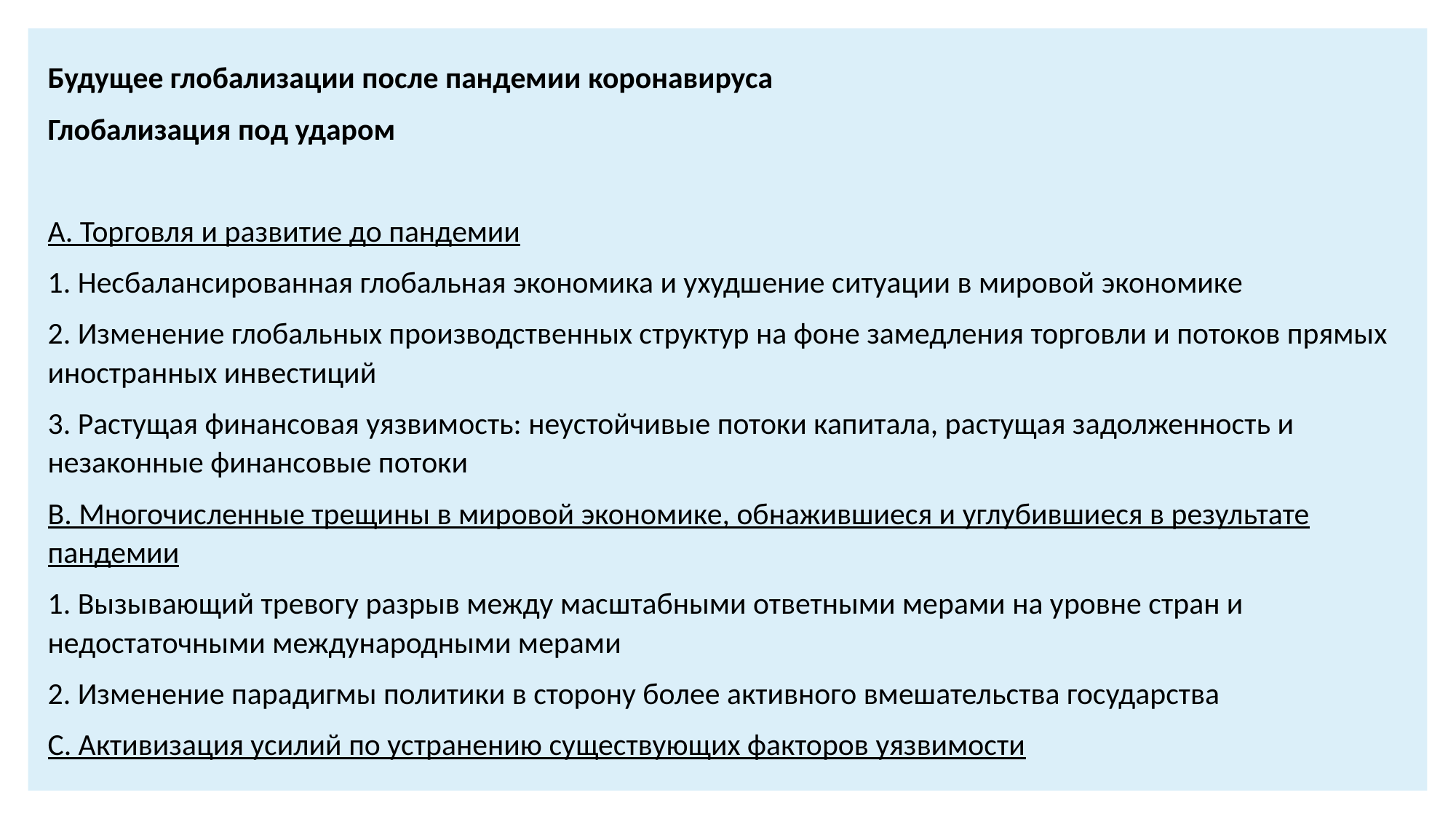

Будущее глобализации после пандемии коронавируса
Глобализация под ударом

A. Торговля и развитие до пандемии
1. Несбалансированная глобальная экономика и ухудшение ситуации в мировой экономике
2. Изменение глобальных производственных структур на фоне замедления торговли и потоков прямых иностранных инвестиций
3. Растущая финансовая уязвимость: неустойчивые потоки капитала, растущая задолженность и незаконные финансовые потоки
B. Многочисленные трещины в мировой экономике, обнажившиеся и углубившиеся в результате пандемии
1. Вызывающий тревогу разрыв между масштабными ответными мерами на уровне стран и недостаточными международными мерами
2. Изменение парадигмы политики в сторону более активного вмешательства государства
C. Активизация усилий по устранению существующих факторов уязвимости